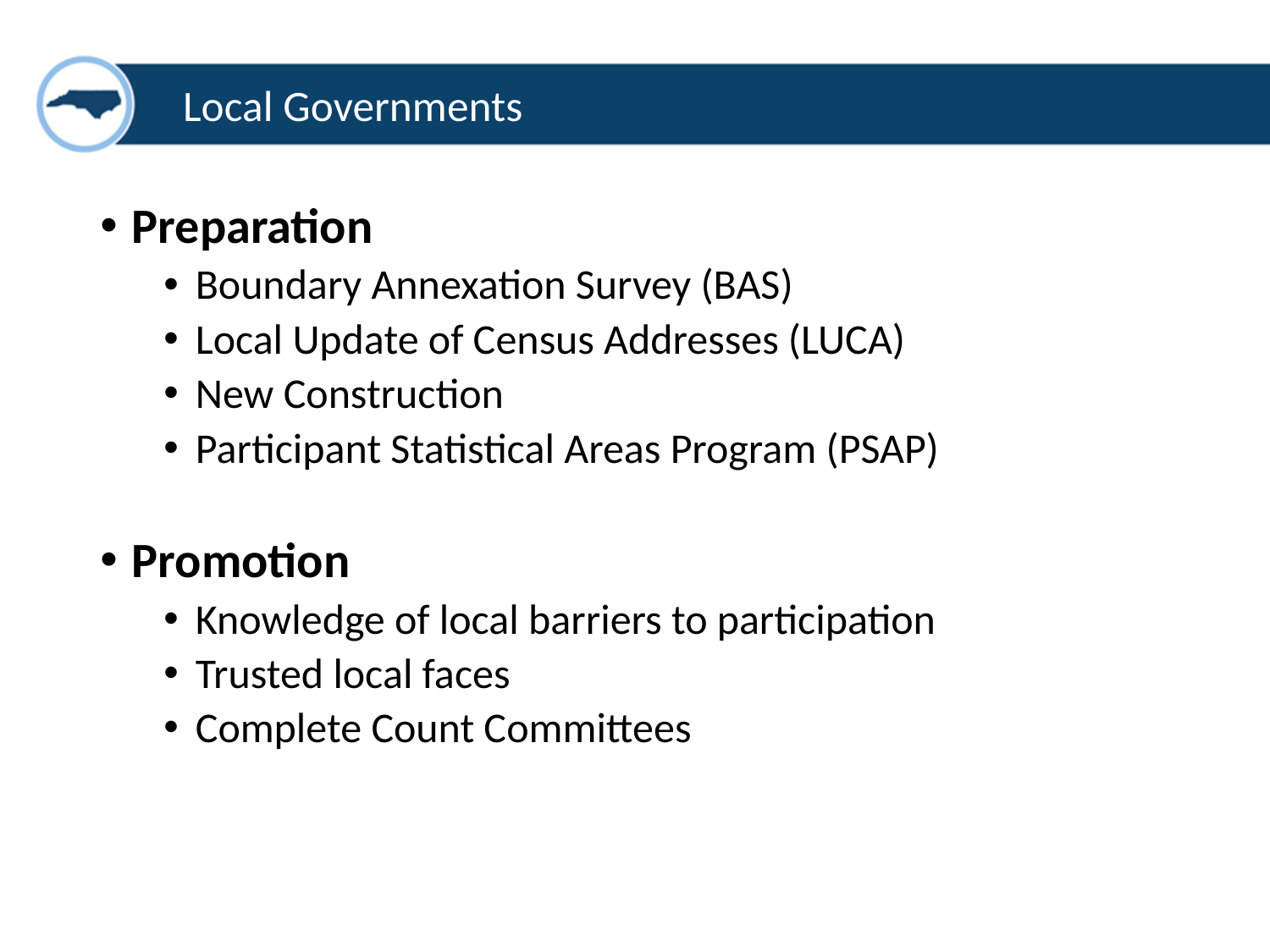

Local Governments
Preparation
Boundary Annexation Survey (BAS)
Local Update of Census Addresses (LUCA)
New Construction
Participant Statistical Areas Program (PSAP)
Promotion
Knowledge of local barriers to participation
Trusted local faces
Complete Count Committees